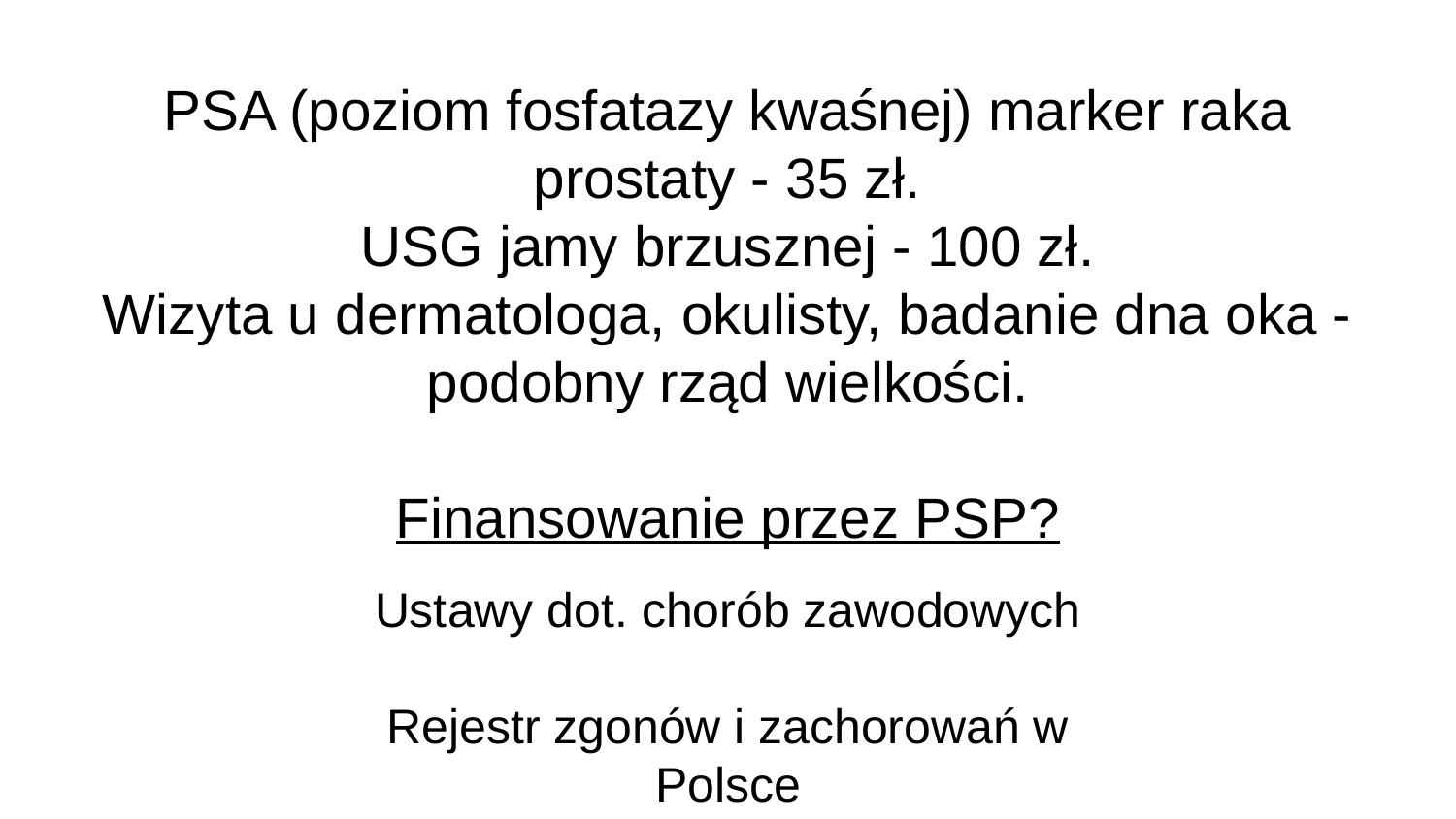

PSA (poziom fosfatazy kwaśnej) marker raka prostaty - 35 zł.
USG jamy brzusznej - 100 zł.
Wizyta u dermatologa, okulisty, badanie dna oka - podobny rząd wielkości.

Finansowanie przez PSP?
Ustawy dot. chorób zawodowych
Rejestr zgonów i zachorowań w Polsce